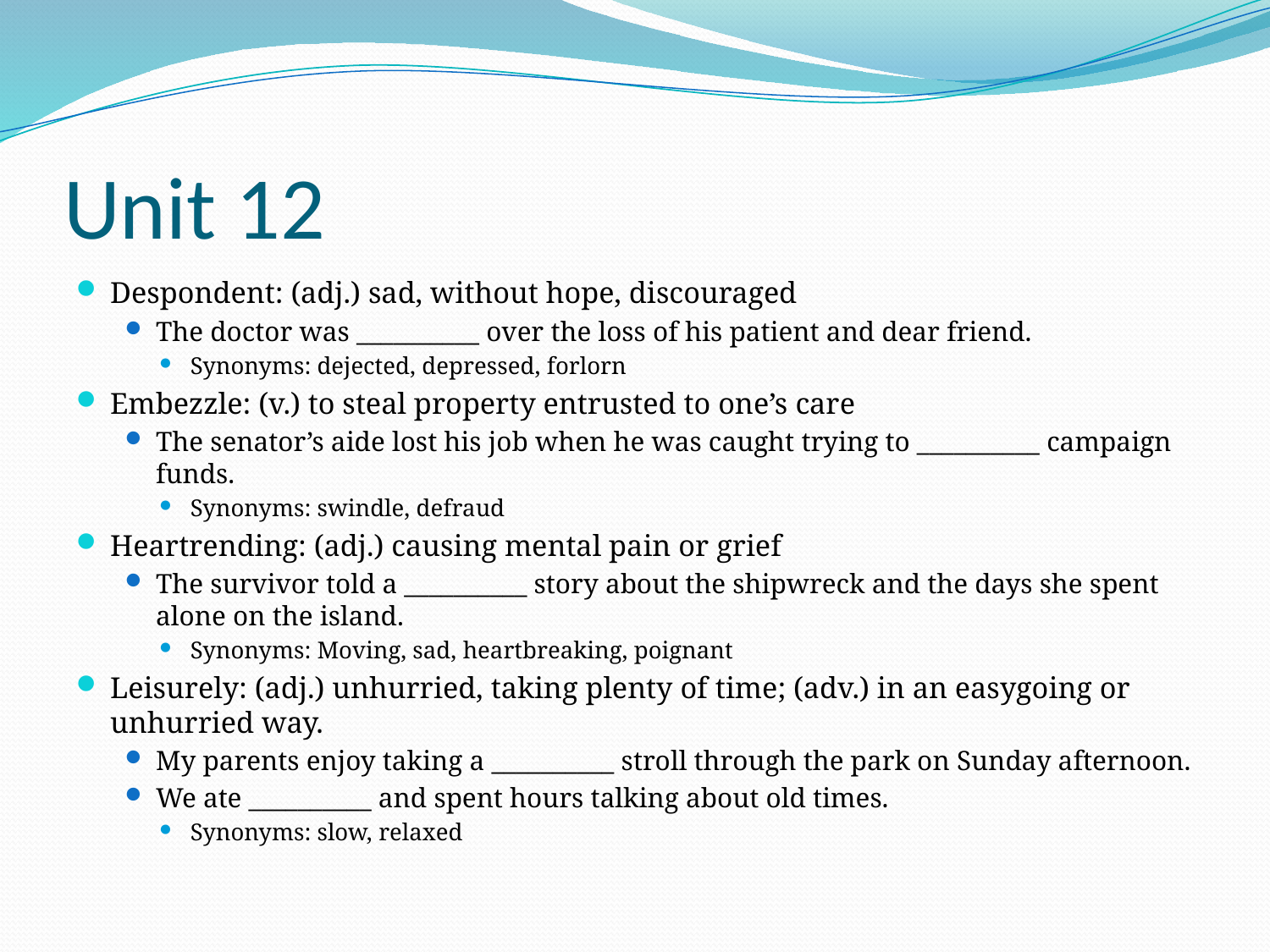

# Unit 12
Despondent: (adj.) sad, without hope, discouraged
The doctor was __________ over the loss of his patient and dear friend.
Synonyms: dejected, depressed, forlorn
Embezzle: (v.) to steal property entrusted to one’s care
The senator’s aide lost his job when he was caught trying to __________ campaign funds.
Synonyms: swindle, defraud
Heartrending: (adj.) causing mental pain or grief
The survivor told a __________ story about the shipwreck and the days she spent alone on the island.
Synonyms: Moving, sad, heartbreaking, poignant
Leisurely: (adj.) unhurried, taking plenty of time; (adv.) in an easygoing or unhurried way.
My parents enjoy taking a __________ stroll through the park on Sunday afternoon.
We ate __________ and spent hours talking about old times.
Synonyms: slow, relaxed